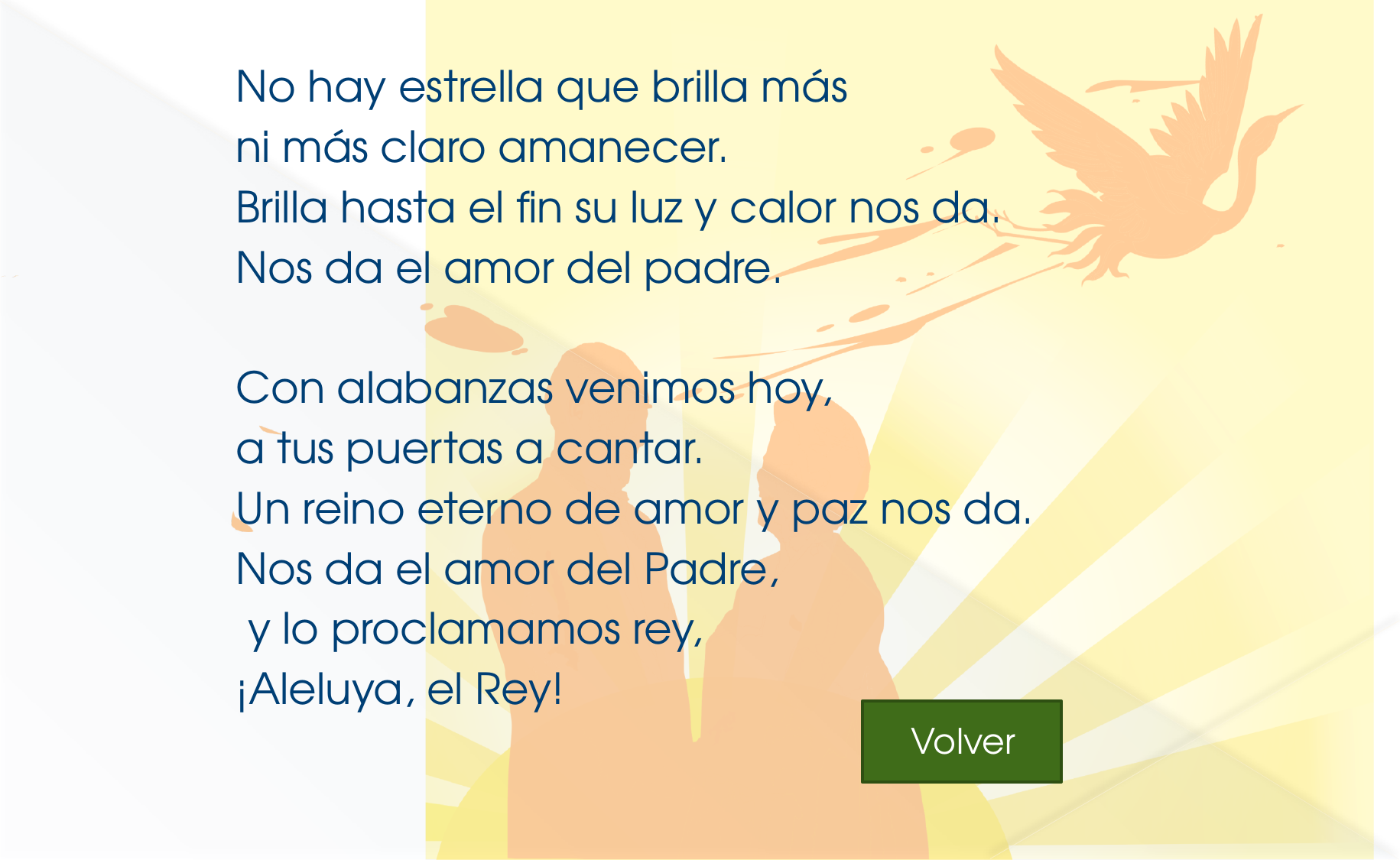

#
No hay estrella que brilla más
ni más claro amanecer.
Brilla hasta el fin su luz y calor nos da.
Nos da el amor del padre.

Con alabanzas venimos hoy,
a tus puertas a cantar.
Un reino eterno de amor y paz nos da.
Nos da el amor del Padre,
 y lo proclamamos rey,
¡Aleluya, el Rey!

 Volver